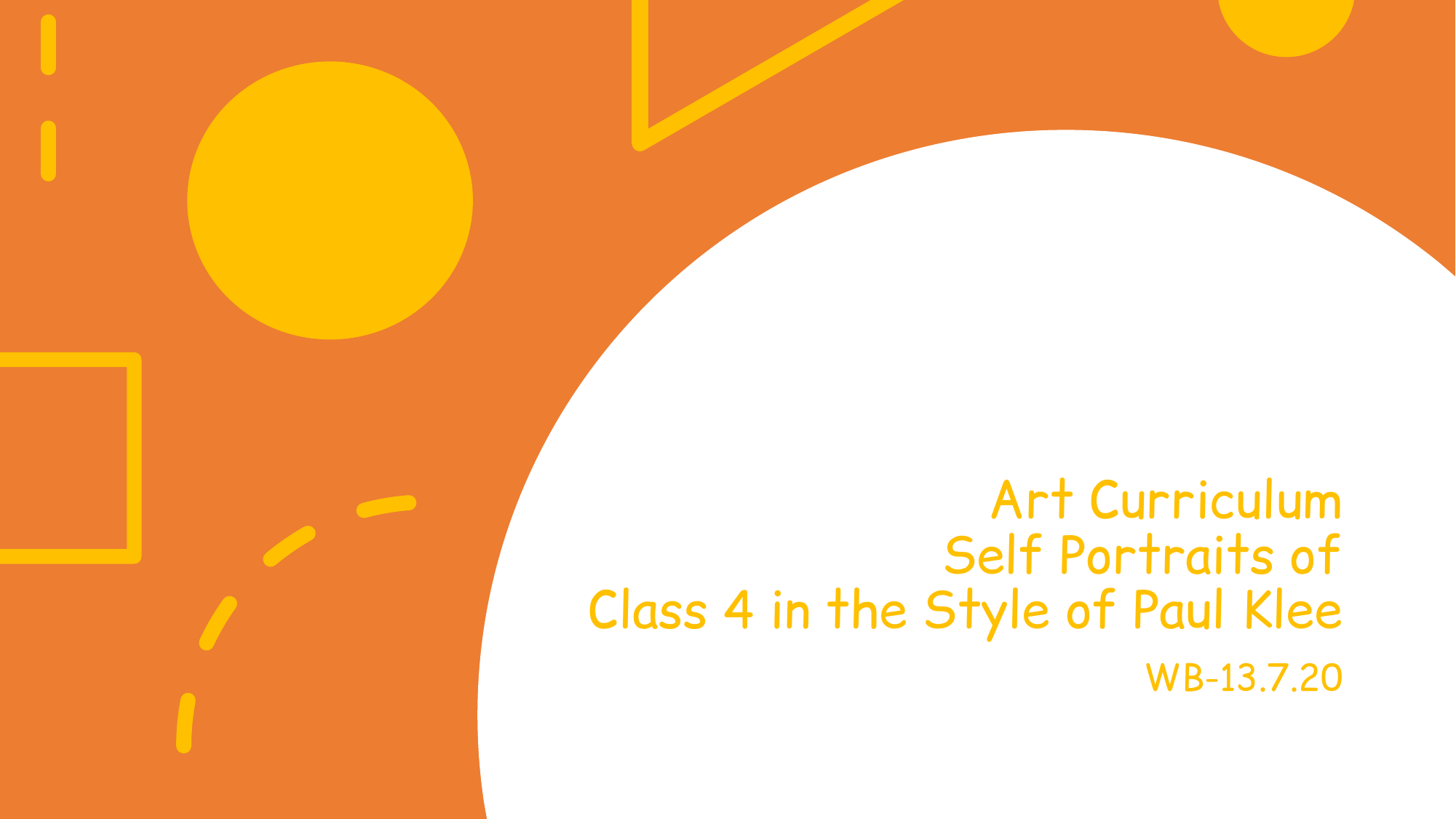

# Art Curriculum Self Portraits of Class 4 in the Style of Paul Klee

WB-13.7.20